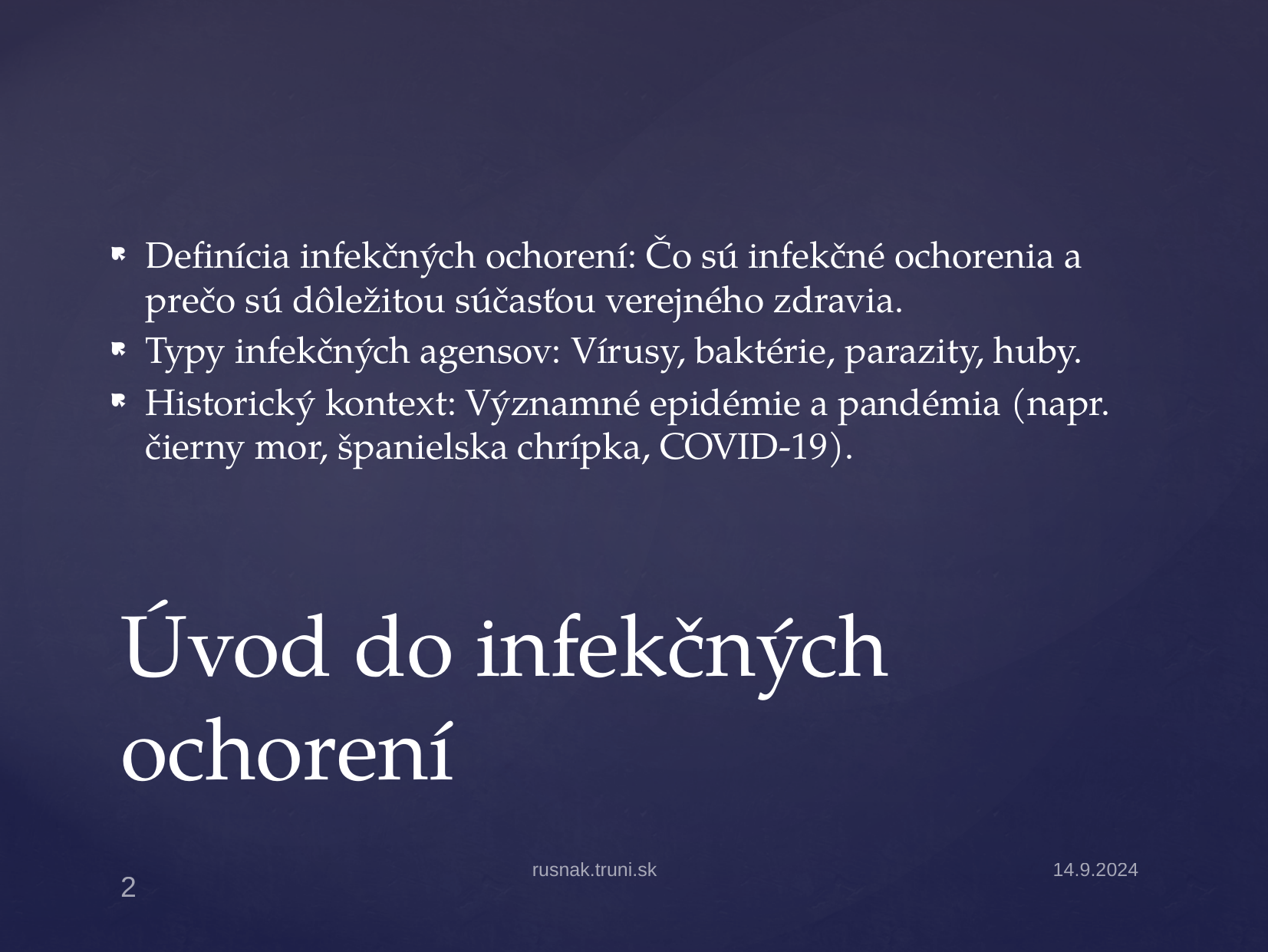

Definícia infekčných ochorení: Čo sú infekčné ochorenia a prečo sú dôležitou súčasťou verejného zdravia.
Typy infekčných agensov: Vírusy, baktérie, parazity, huby.
Historický kontext: Významné epidémie a pandémia (napr. čierny mor, španielska chrípka, COVID-19).
# Úvod do infekčných ochorení
rusnak.truni.sk
14.9.2024
2